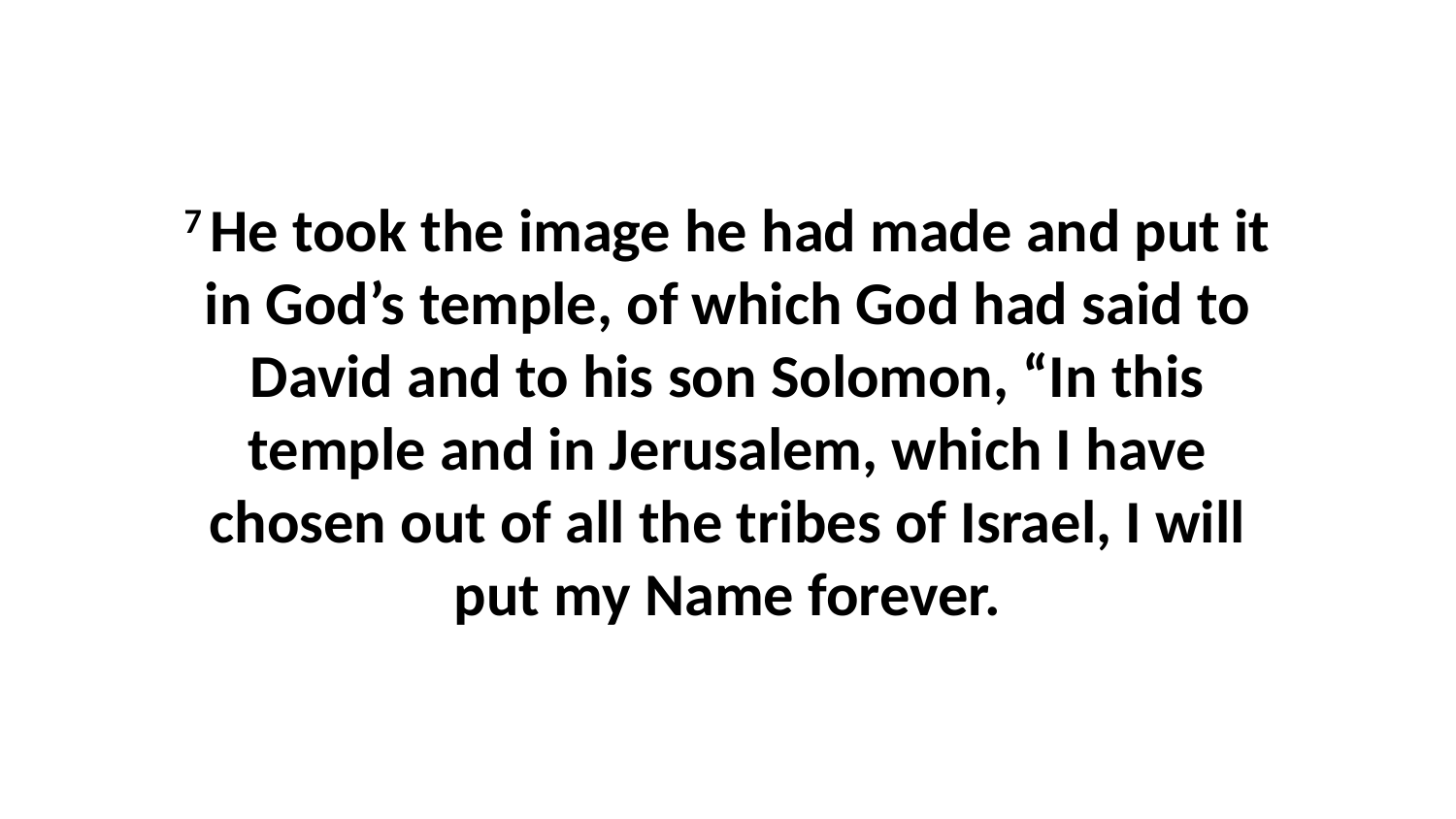

7 He took the image he had made and put it in God’s temple, of which God had said to David and to his son Solomon, “In this temple and in Jerusalem, which I have chosen out of all the tribes of Israel, I will put my Name forever.